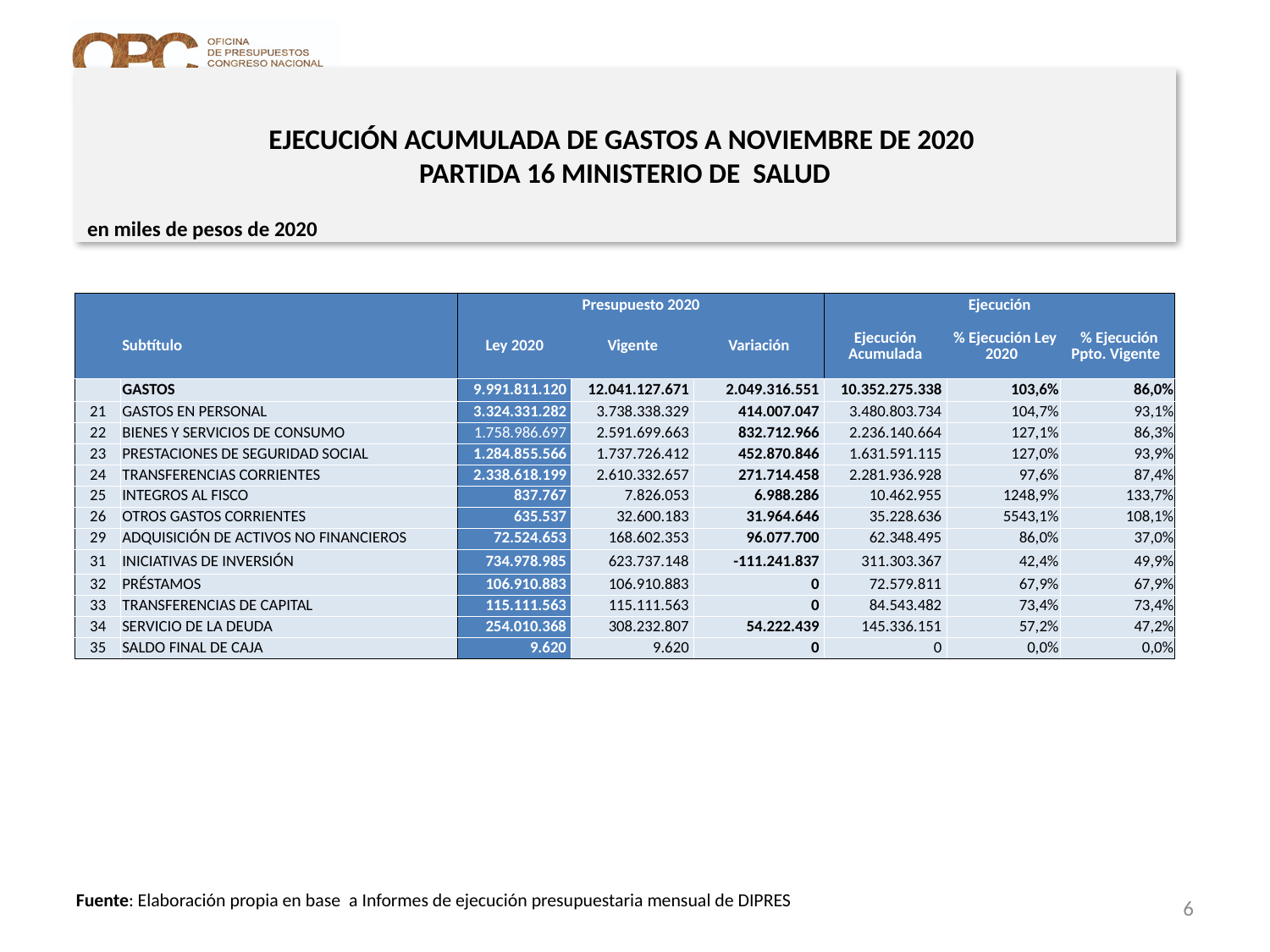

# EJECUCIÓN ACUMULADA DE GASTOS A NOVIEMBRE DE 2020 PARTIDA 16 MINISTERIO DE  SALUD
en miles de pesos de 2020
|  |  | Presupuesto 2020 |  |  | Ejecución |  |  |
| --- | --- | --- | --- | --- | --- | --- | --- |
|  | Subtítulo | Ley 2020 | Vigente | Variación | Ejecución Acumulada | % Ejecución Ley 2020 | % Ejecución Ppto. Vigente |
|  | GASTOS | 9.991.811.120 | 12.041.127.671 | 2.049.316.551 | 10.352.275.338 | 103,6% | 86,0% |
| 21 | GASTOS EN PERSONAL | 3.324.331.282 | 3.738.338.329 | 414.007.047 | 3.480.803.734 | 104,7% | 93,1% |
| 22 | BIENES Y SERVICIOS DE CONSUMO | 1.758.986.697 | 2.591.699.663 | 832.712.966 | 2.236.140.664 | 127,1% | 86,3% |
| 23 | PRESTACIONES DE SEGURIDAD SOCIAL | 1.284.855.566 | 1.737.726.412 | 452.870.846 | 1.631.591.115 | 127,0% | 93,9% |
| 24 | TRANSFERENCIAS CORRIENTES | 2.338.618.199 | 2.610.332.657 | 271.714.458 | 2.281.936.928 | 97,6% | 87,4% |
| 25 | INTEGROS AL FISCO | 837.767 | 7.826.053 | 6.988.286 | 10.462.955 | 1248,9% | 133,7% |
| 26 | OTROS GASTOS CORRIENTES | 635.537 | 32.600.183 | 31.964.646 | 35.228.636 | 5543,1% | 108,1% |
| 29 | ADQUISICIÓN DE ACTIVOS NO FINANCIEROS | 72.524.653 | 168.602.353 | 96.077.700 | 62.348.495 | 86,0% | 37,0% |
| 31 | INICIATIVAS DE INVERSIÓN | 734.978.985 | 623.737.148 | -111.241.837 | 311.303.367 | 42,4% | 49,9% |
| 32 | PRÉSTAMOS | 106.910.883 | 106.910.883 | 0 | 72.579.811 | 67,9% | 67,9% |
| 33 | TRANSFERENCIAS DE CAPITAL | 115.111.563 | 115.111.563 | 0 | 84.543.482 | 73,4% | 73,4% |
| 34 | SERVICIO DE LA DEUDA | 254.010.368 | 308.232.807 | 54.222.439 | 145.336.151 | 57,2% | 47,2% |
| 35 | SALDO FINAL DE CAJA | 9.620 | 9.620 | 0 | 0 | 0,0% | 0,0% |
6